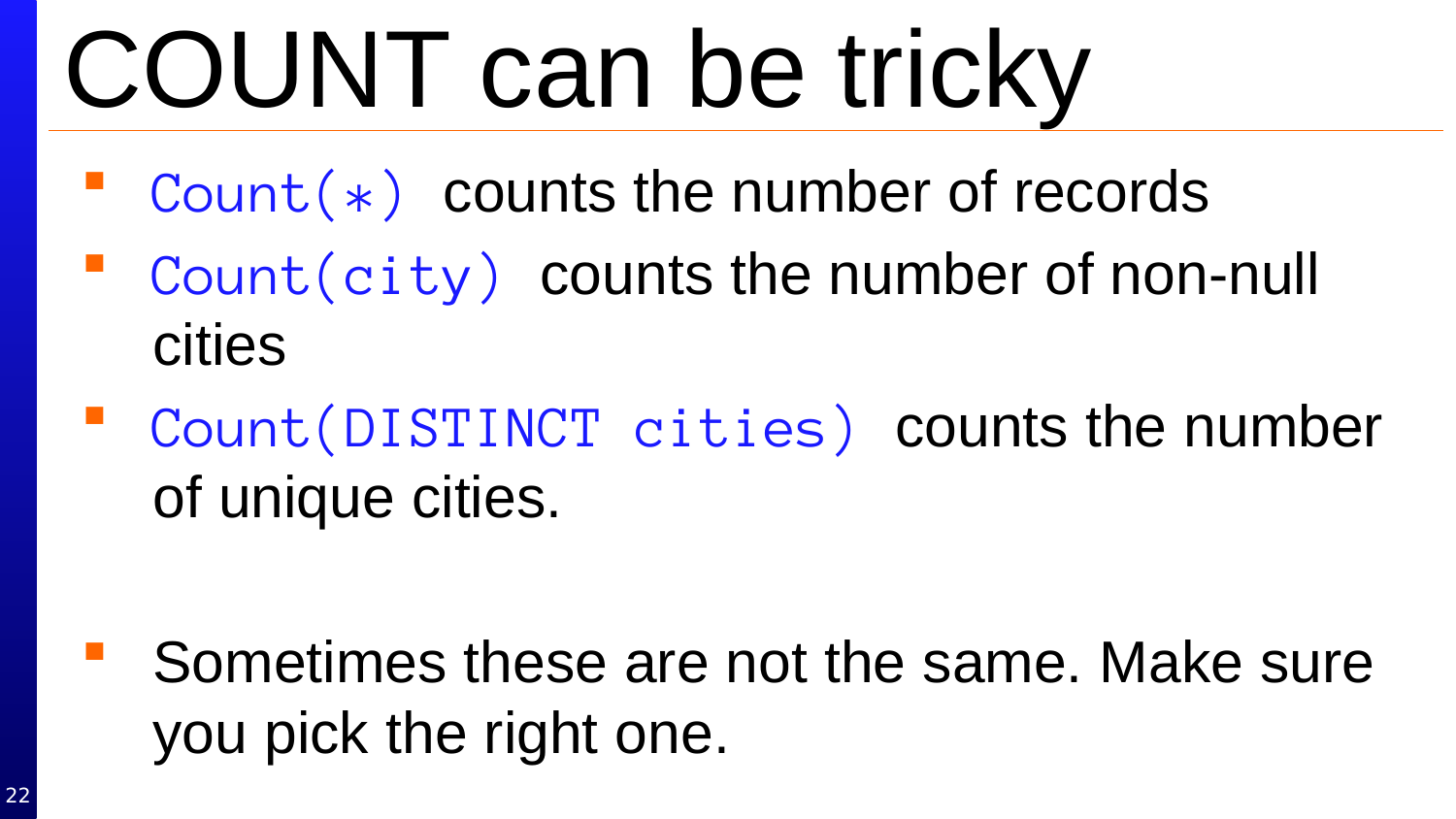

# COUNT can be tricky
Count(*) counts the number of records
Count(city) counts the number of non-null cities
Count(DISTINCT cities) counts the number of unique cities.

Sometimes these are not the same. Make sure you pick the right one.
22